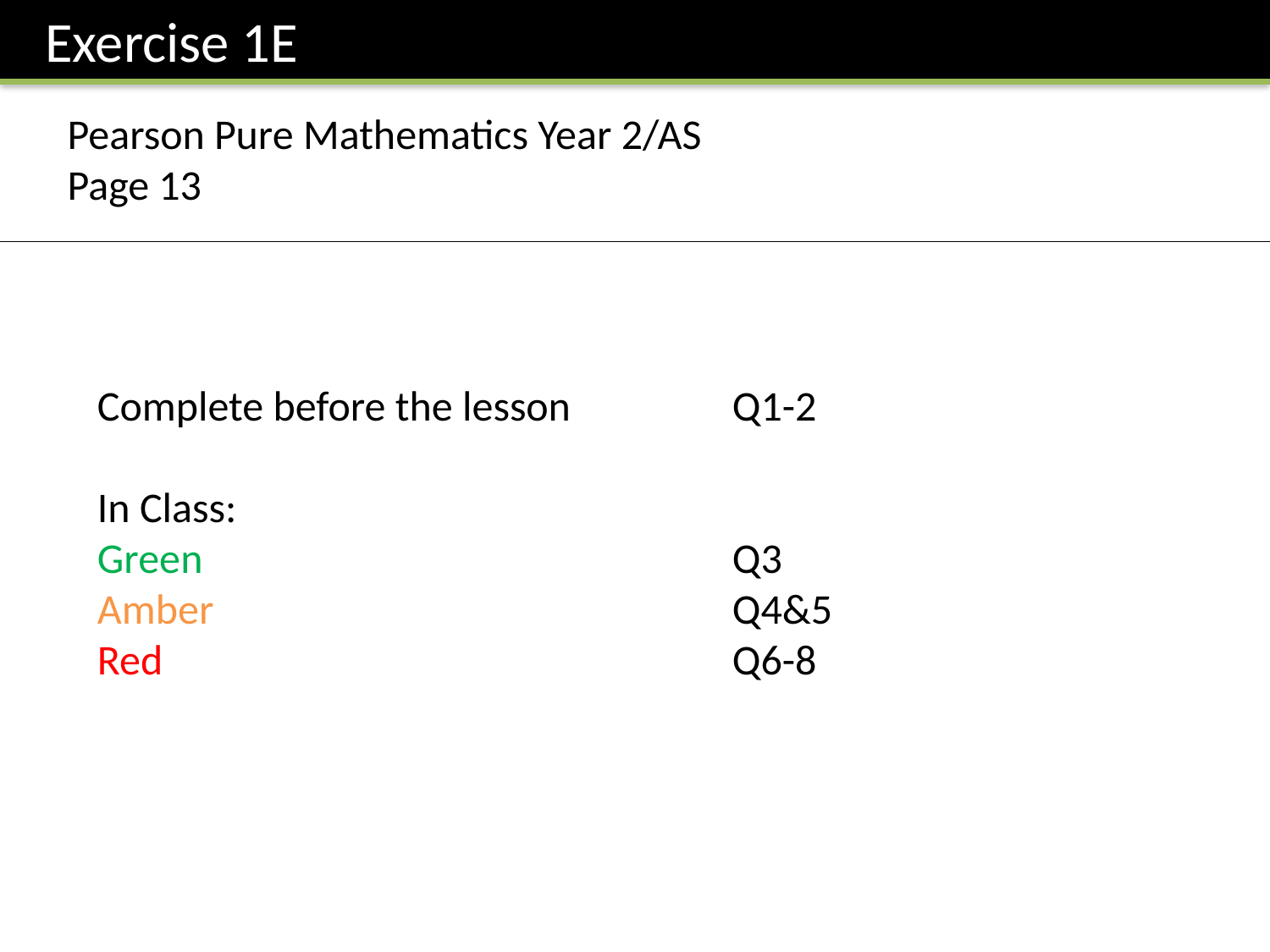

Exercise 1E
Pearson Pure Mathematics Year 2/AS
Page 13
Complete before the lesson		Q1-2

In Class:
Green					Q3
Amber 					Q4&5
Red					Q6-8